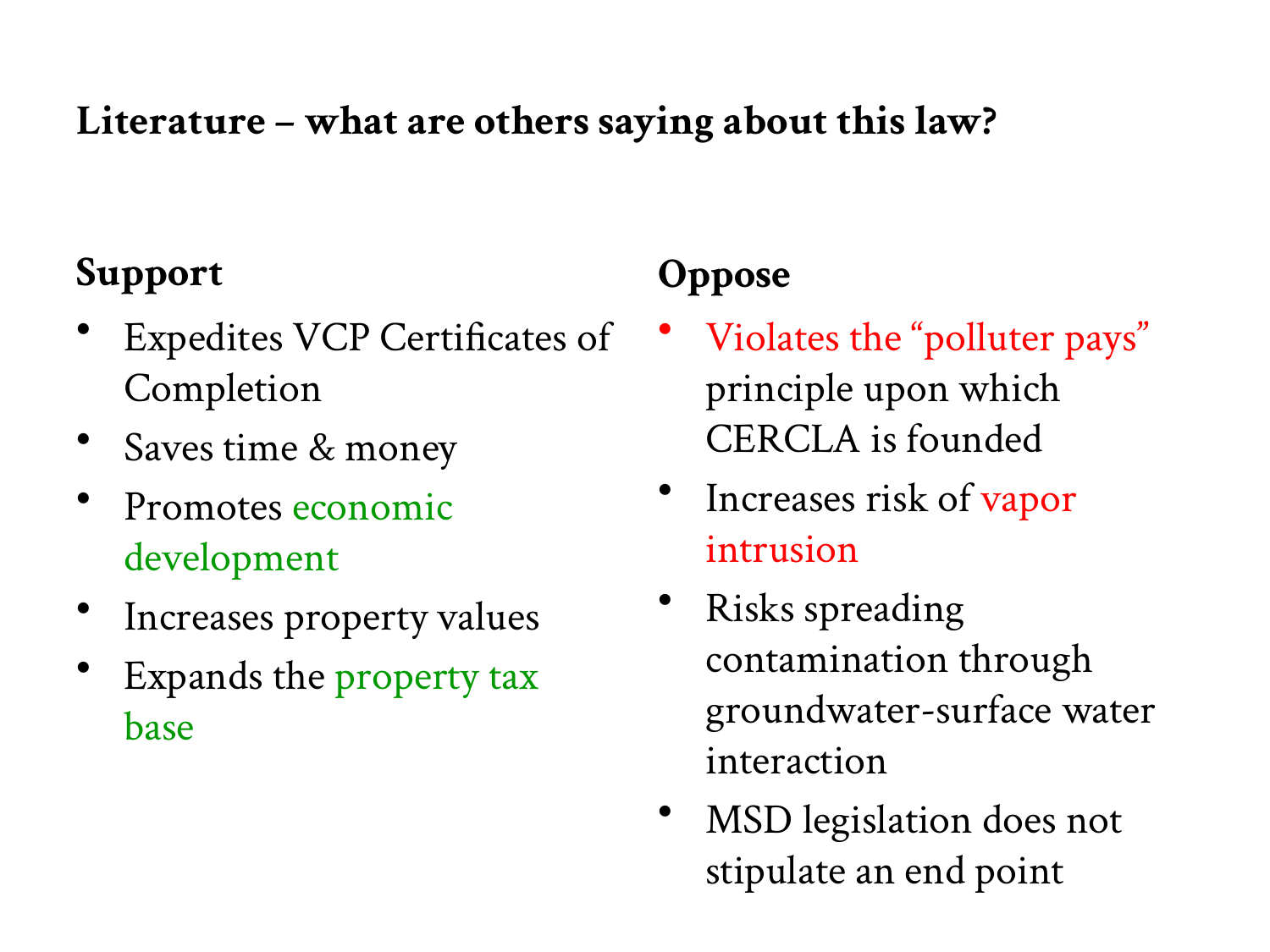

# Literature – what are others saying about this law?
Support

Oppose
Expedites VCP Certificates of Completion
Saves time & money
Promotes economic development
Increases property values
Expands the property tax base
Violates the “polluter pays” principle upon which CERCLA is founded
Increases risk of vapor intrusion
Risks spreading contamination through groundwater-surface water interaction
MSD legislation does not stipulate an end point